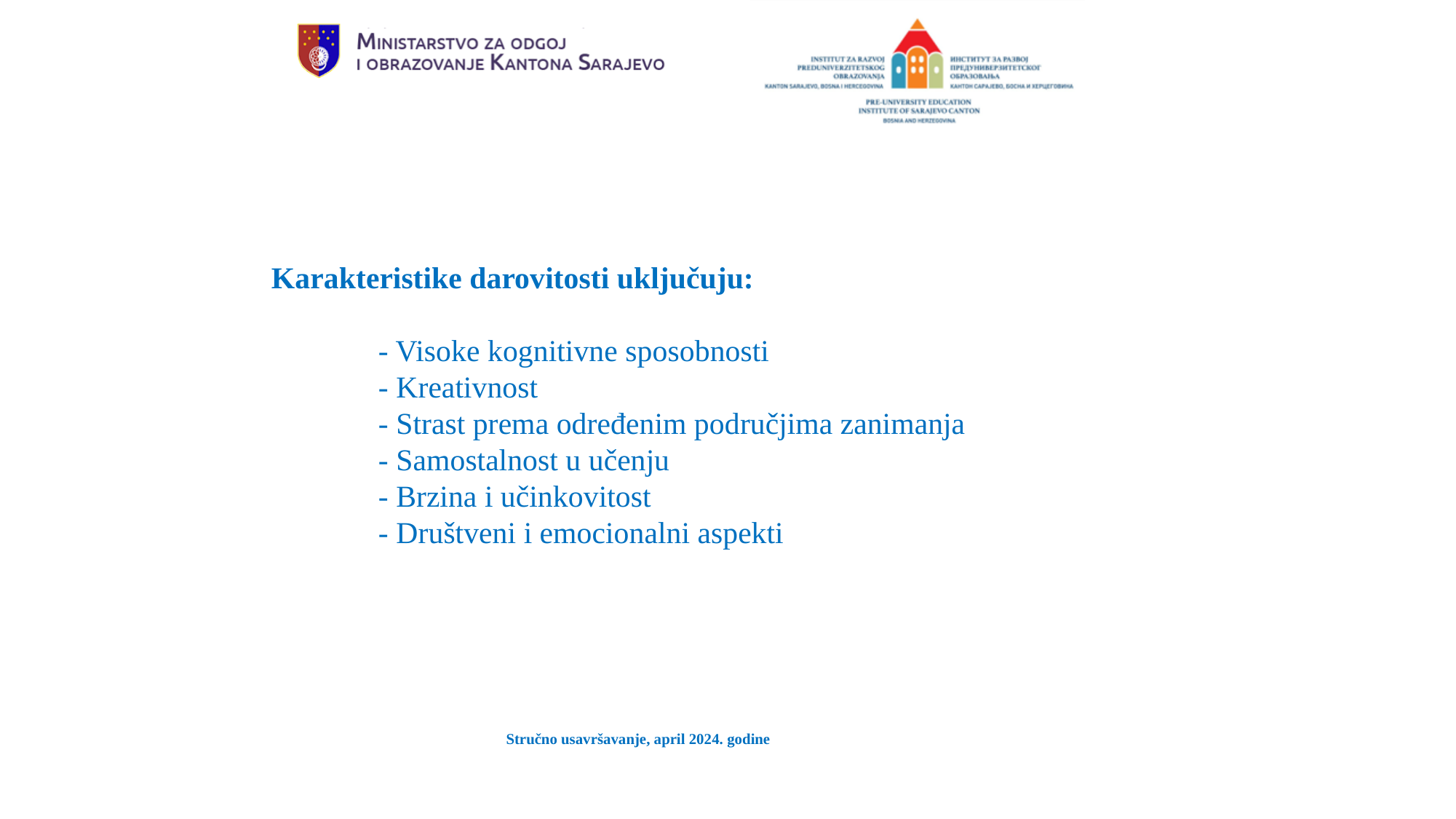

Karakteristike darovitosti uključuju:

              - Visoke kognitivne sposobnosti
              - Kreativnost
              - Strast prema određenim područjima zanimanja
              - Samostalnost u učenju
              - Brzina i učinkovitost
              - Društveni i emocionalni aspekti

Stručno usavršavanje, april 2024. godine